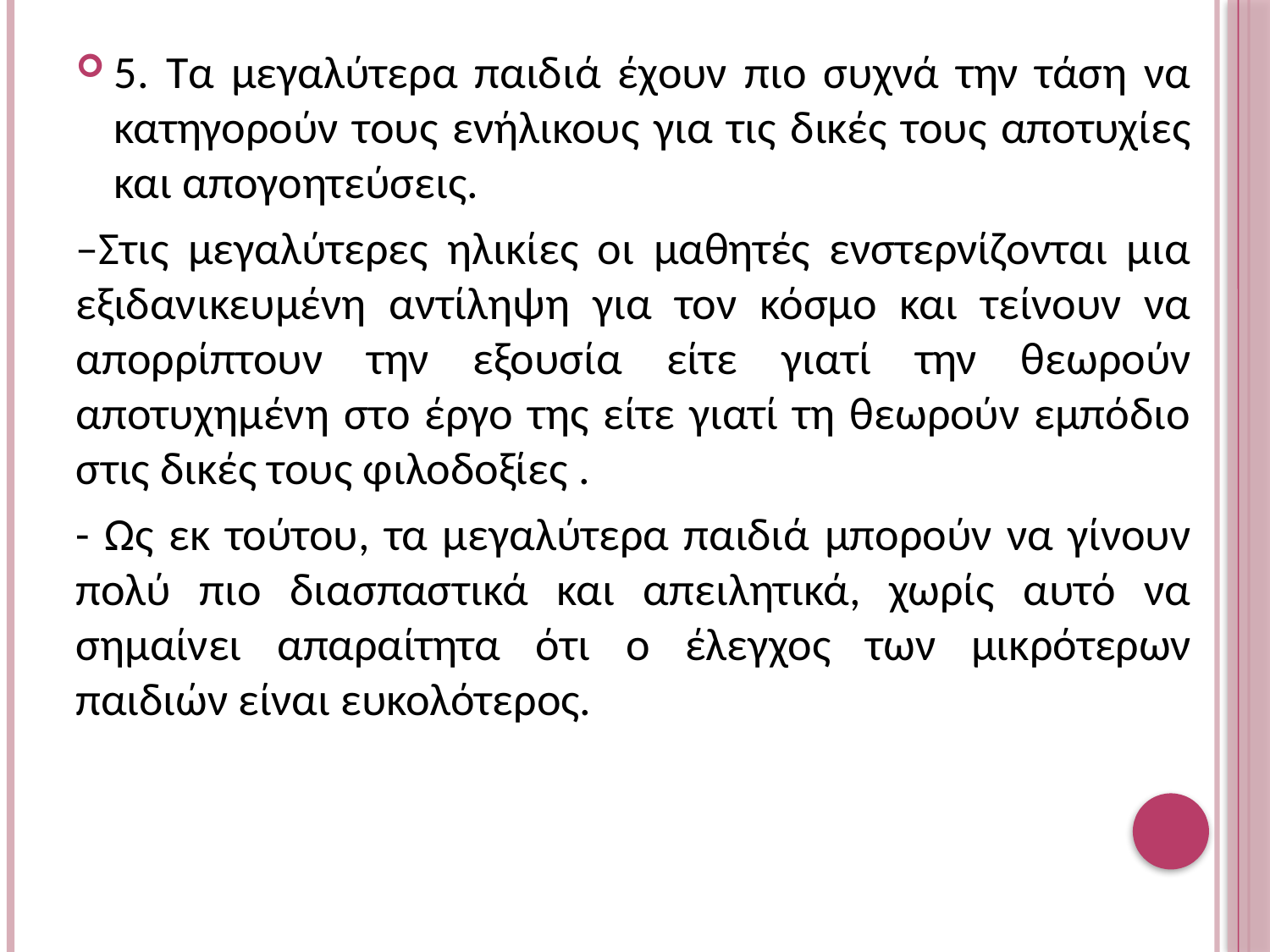

5. Τα μεγαλύτερα παιδιά έχουν πιο συχνά την τάση να κατηγορούν τους ενήλικους για τις δικές τους αποτυχίες και απογοητεύσεις.
–Στις μεγαλύτερες ηλικίες οι μαθητές ενστερνίζονται μια εξιδανικευμένη αντίληψη για τον κόσμο και τείνουν να απορρίπτουν την εξουσία είτε γιατί την θεωρούν αποτυχημένη στο έργο της είτε γιατί τη θεωρούν εμπόδιο στις δικές τους φιλοδοξίες .
- Ως εκ τούτου, τα μεγαλύτερα παιδιά μπορούν να γίνουν πολύ πιο διασπαστικά και απειλητικά, χωρίς αυτό να σημαίνει απαραίτητα ότι ο έλεγχος των μικρότερων παιδιών είναι ευκολότερος.